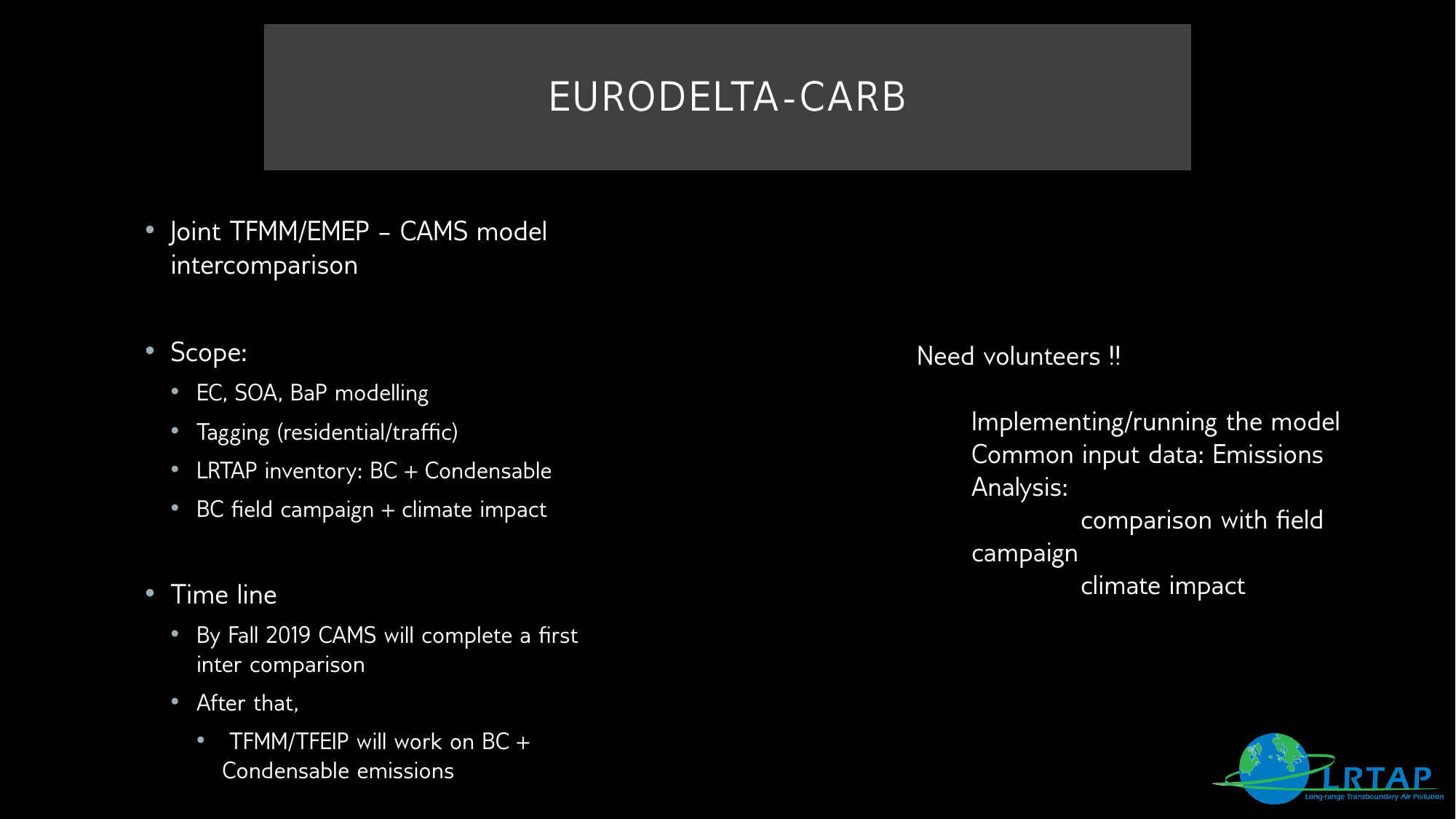

# Eurodelta-CARB
Joint TFMM/EMEP – CAMS model intercomparison

Scope:
EC, SOA, BaP modelling
Tagging (residential/traffic)
LRTAP inventory: BC + Condensable
BC field campaign + climate impact

Time line
By Fall 2019 CAMS will complete a first inter comparison
After that,
 TFMM/TFEIP will work on BC + Condensable emissions

Need volunteers !!

Implementing/running the model
Common input data: Emissions
Analysis:
	comparison with field campaign
	climate impact